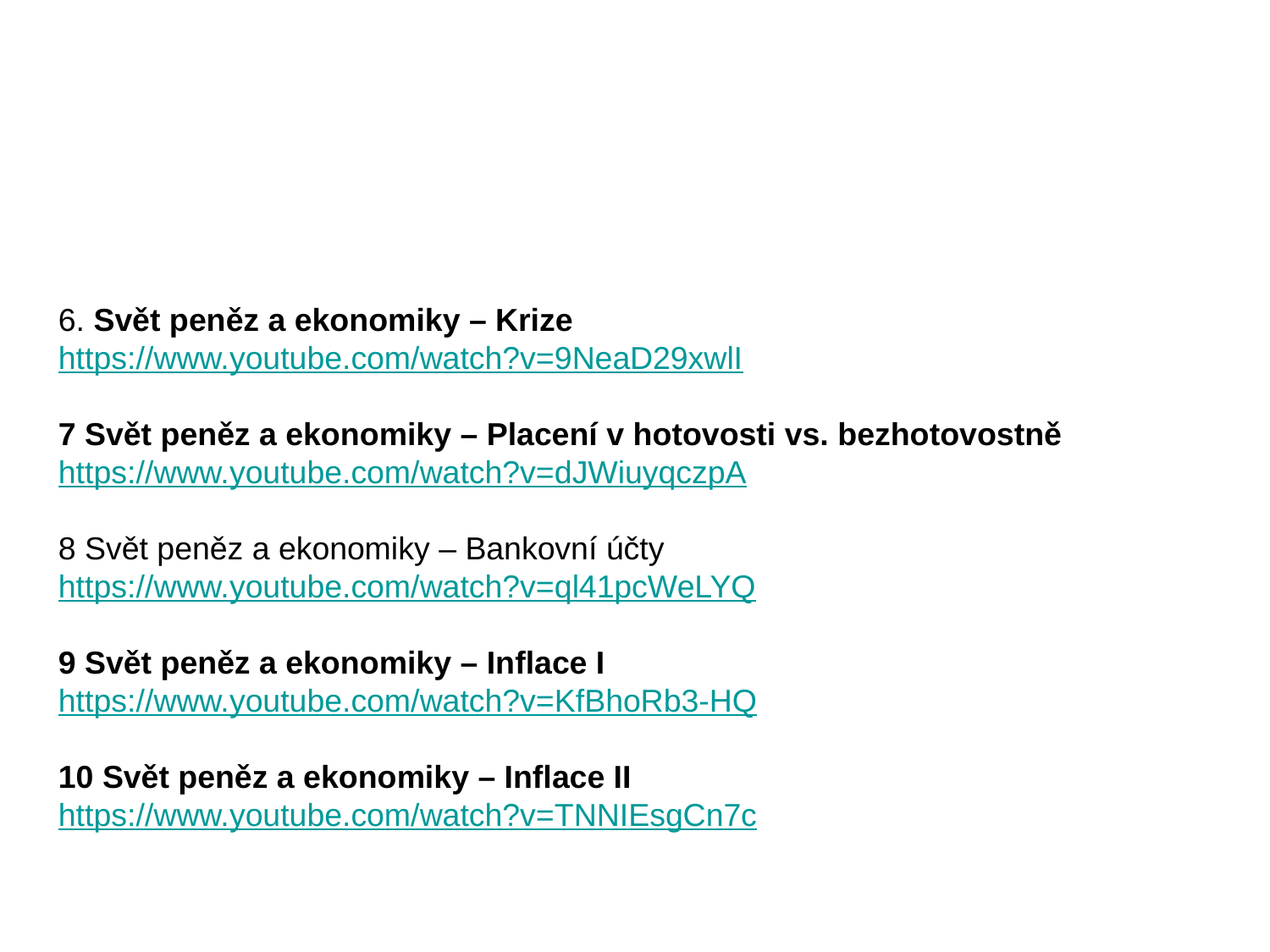

6. Svět peněz a ekonomiky – Krize
https://www.youtube.com/watch?v=9NeaD29xwlI

7 Svět peněz a ekonomiky – Placení v hotovosti vs. bezhotovostně
https://www.youtube.com/watch?v=dJWiuyqczpA

8 Svět peněz a ekonomiky – Bankovní účty
https://www.youtube.com/watch?v=ql41pcWeLYQ

9 Svět peněz a ekonomiky – Inflace I
https://www.youtube.com/watch?v=KfBhoRb3-HQ

10 Svět peněz a ekonomiky – Inflace II
https://www.youtube.com/watch?v=TNNIEsgCn7c